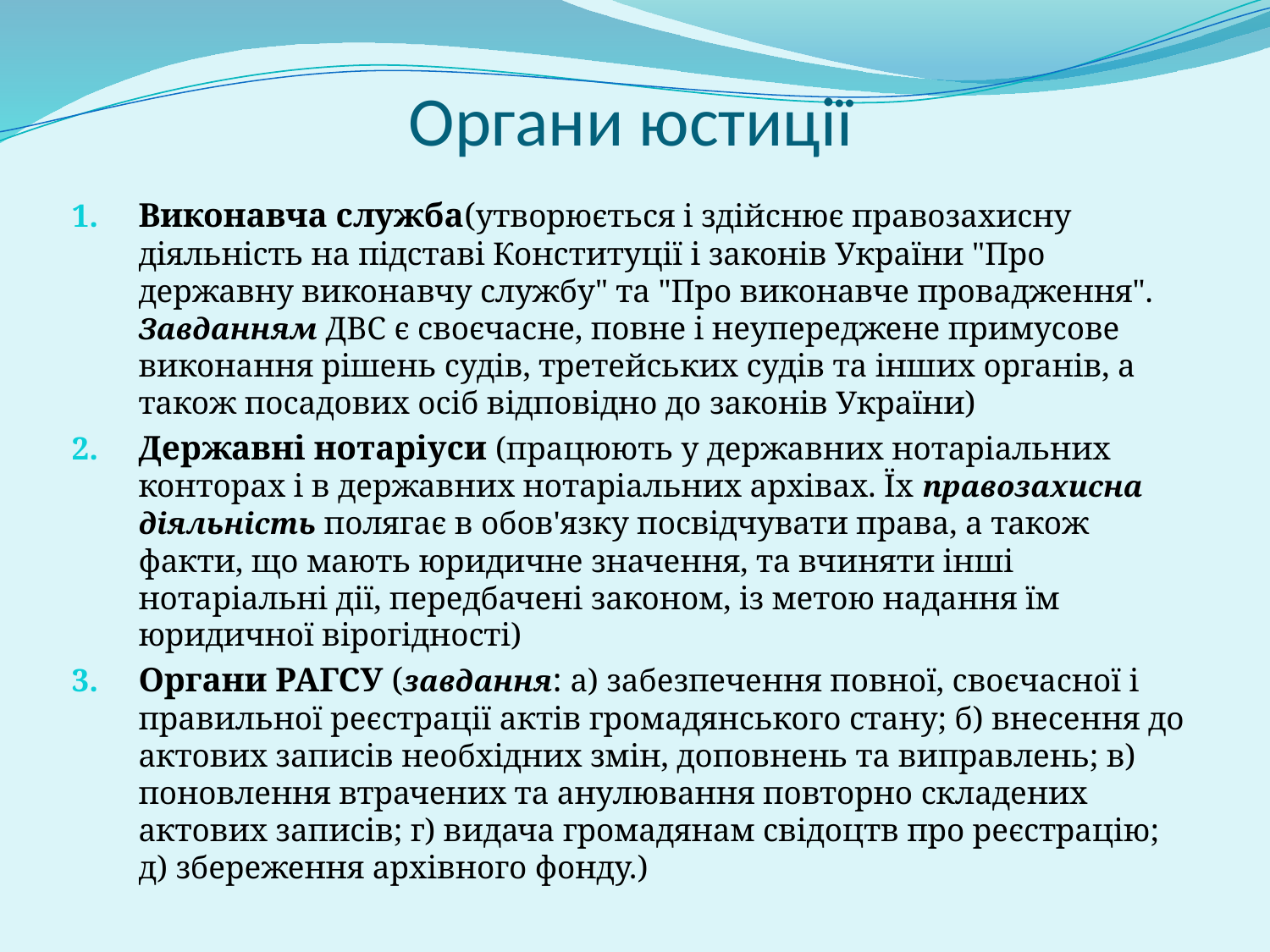

# Органи юстиції
Виконавча служба(утворюється і здійснює правозахисну діяльність на підставі Конституції і законів України "Про державну виконавчу службу" та "Про виконавче провадження". Завданням ДВС є своєчасне, повне і неупереджене примусове виконання рішень судів, третейських судів та інших органів, а також посадових осіб відповідно до законів України)
Державні нотаріуси (працюють у державних нотаріальних конторах і в державних нотаріальних архівах. Їх правозахисна діяльність полягає в обов'язку посвідчувати права, а також факти, що мають юридичне значення, та вчиняти інші нотаріальні дії, передбачені законом, із метою надання їм юридичної вірогідності)
Органи РАГСУ (завдання: а) забезпечення повної, своєчасної і правильної реєстрації актів громадянського стану; б) внесення до актових записів необхідних змін, доповнень та виправлень; в) поновлення втрачених та анулювання повторно складених актових записів; г) видача громадянам свідоцтв про реєстрацію; д) збереження архівного фонду.)